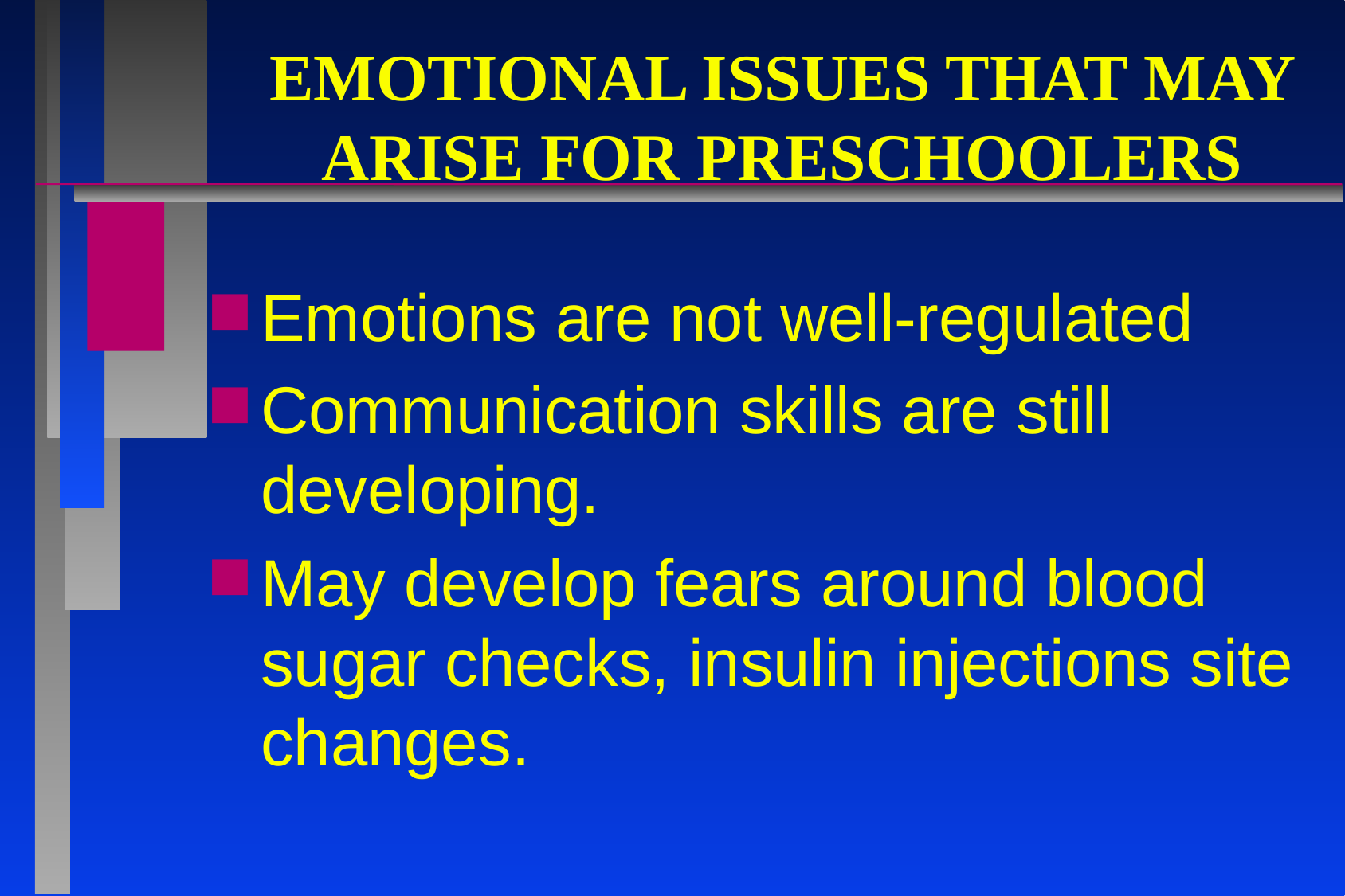

# EMOTIONAL ISSUES THAT MAY ARISE FOR PRESCHOOLERS
Emotions are not well-regulated
Communication skills are still developing.
May develop fears around blood sugar checks, insulin injections site changes.